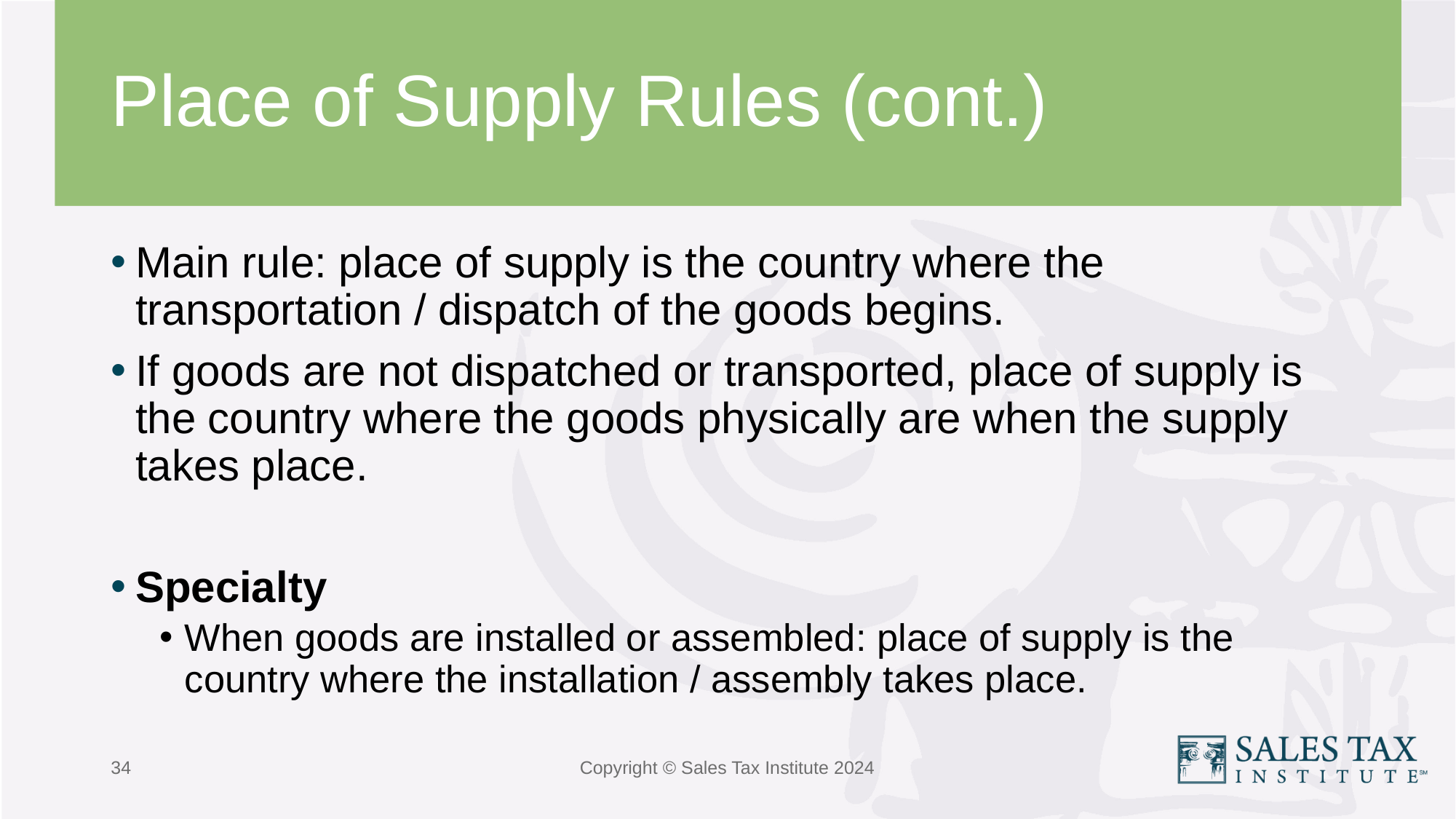

# Place of Supply Rules (cont.)
Main rule: place of supply is the country where the transportation / dispatch of the goods begins.
If goods are not dispatched or transported, place of supply is the country where the goods physically are when the supply takes place.

Specialty
When goods are installed or assembled: place of supply is the country where the installation / assembly takes place.

34
Copyright © Sales Tax Institute 2024